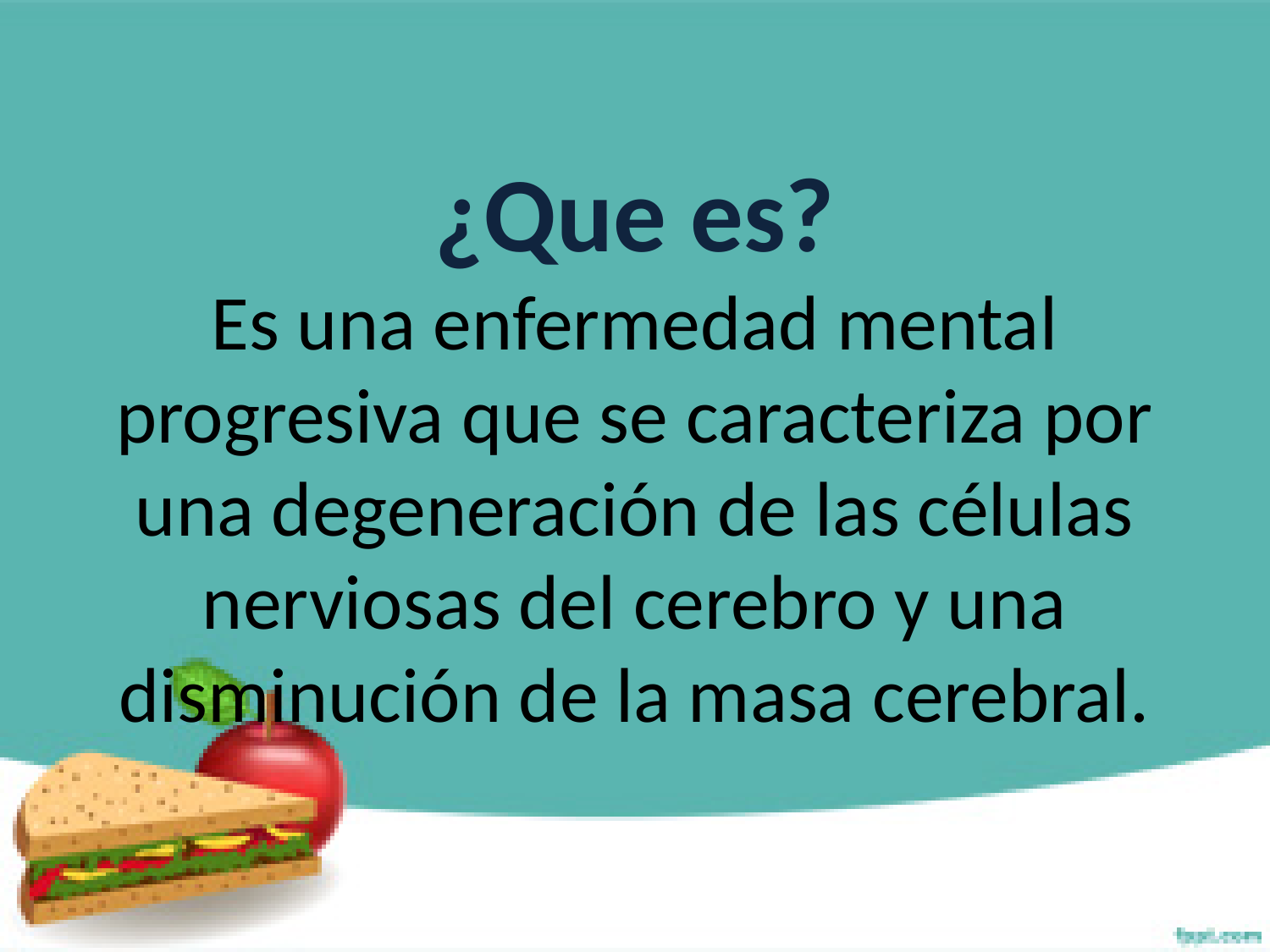

# ¿Que es? Es una enfermedad mental progresiva que se caracteriza por una degeneración de las células nerviosas del cerebro y una disminución de la masa cerebral.